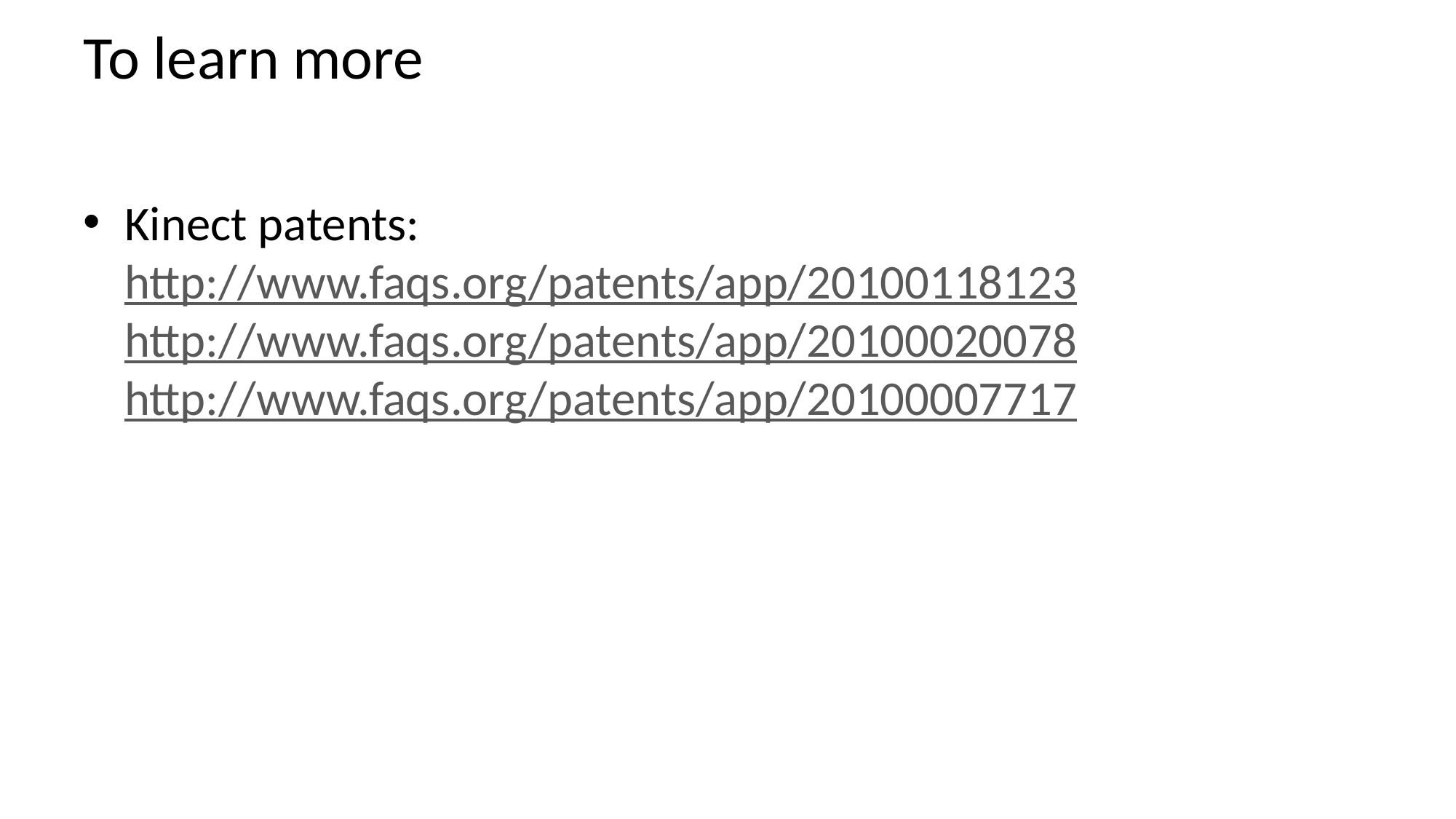

# To learn more

Kinect patents: http://www.faqs.org/patents/app/20100118123
http://www.faqs.org/patents/app/20100020078
http://www.faqs.org/patents/app/20100007717